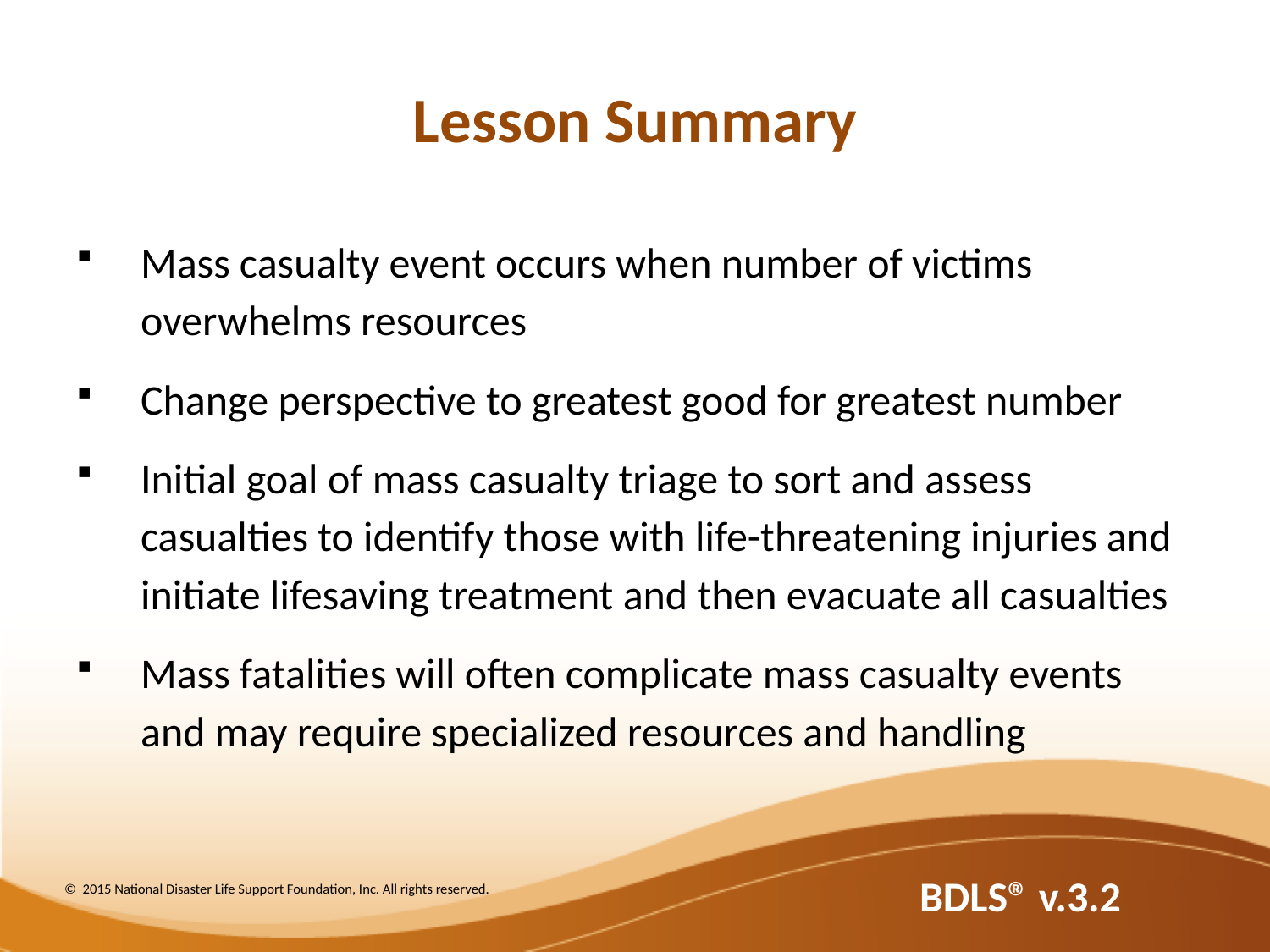

# Lesson Summary
Mass casualty event occurs when number of victims overwhelms resources
Change perspective to greatest good for greatest number
Initial goal of mass casualty triage to sort and assess casualties to identify those with life-threatening injuries and initiate lifesaving treatment and then evacuate all casualties
Mass fatalities will often complicate mass casualty events and may require specialized resources and handling